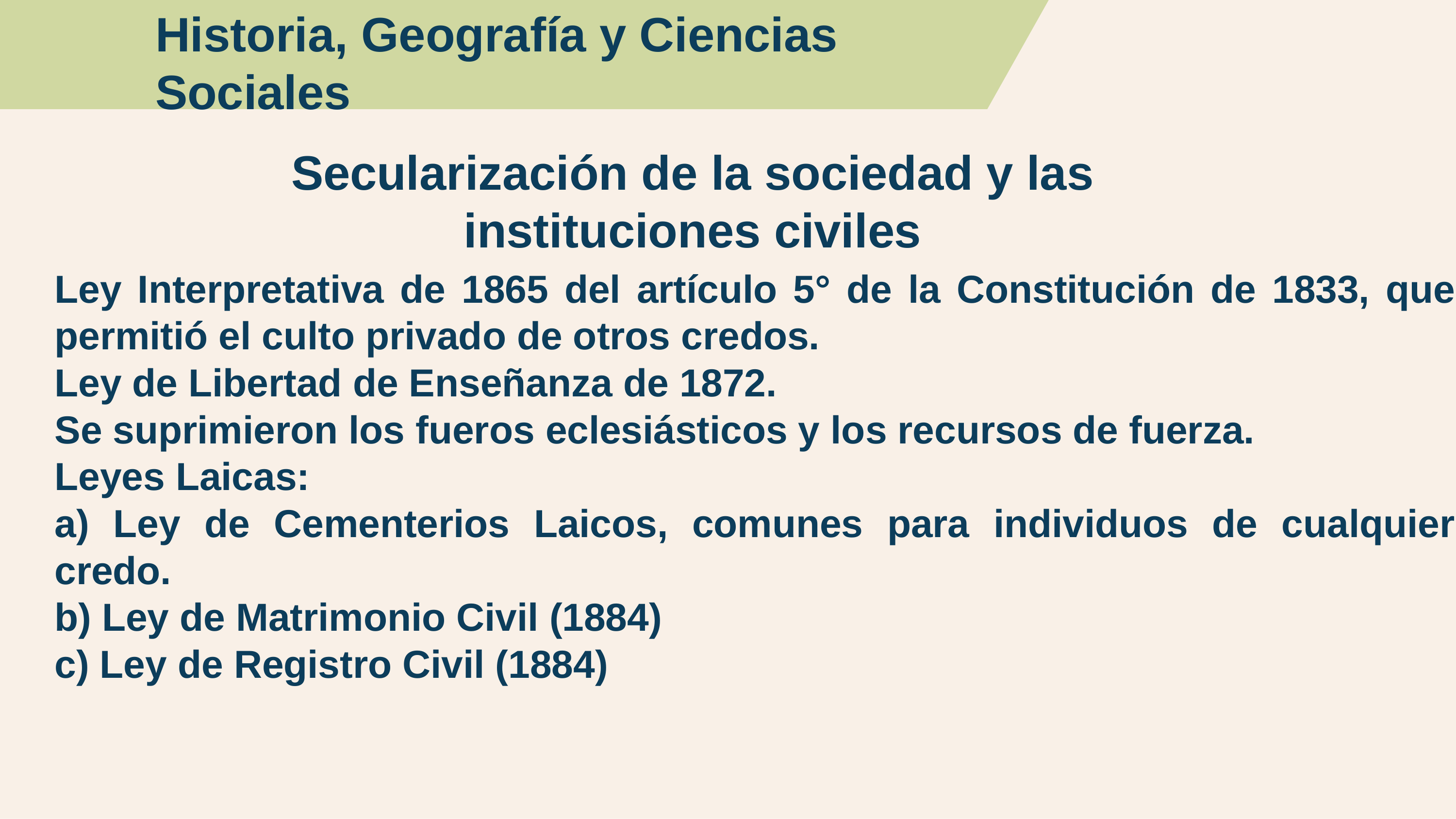

Historia, Geografía y Ciencias Sociales
Secularización de la sociedad y las instituciones civiles
Ley Interpretativa de 1865 del artículo 5° de la Constitución de 1833, que permitió el culto privado de otros credos.
Ley de Libertad de Enseñanza de 1872.
Se suprimieron los fueros eclesiásticos y los recursos de fuerza.
Leyes Laicas:
a) Ley de Cementerios Laicos, comunes para individuos de cualquier credo.
b) Ley de Matrimonio Civil (1884)
c) Ley de Registro Civil (1884)